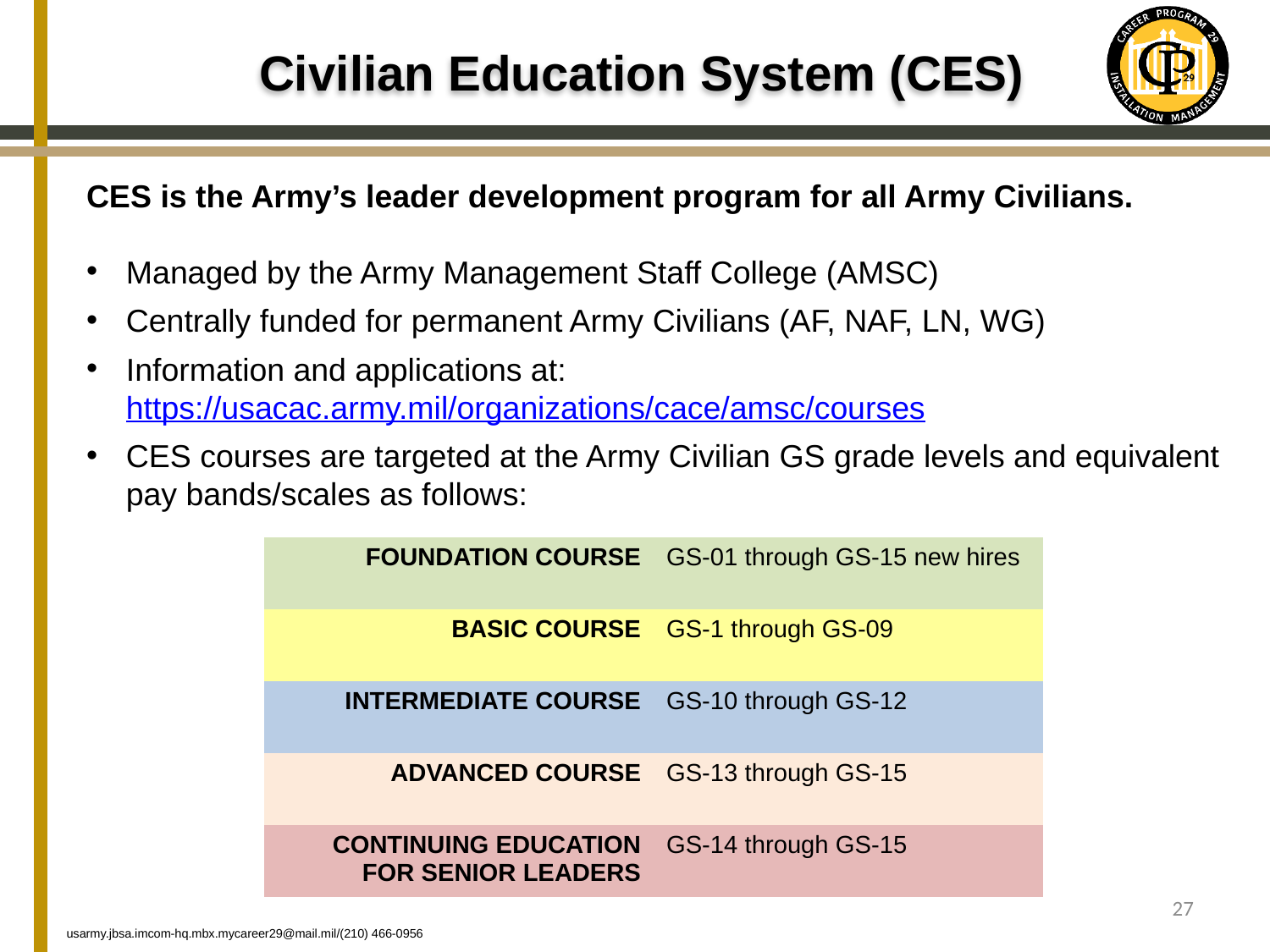

# Civilian Education System (CES)
CES is the Army’s leader development program for all Army Civilians.

Managed by the Army Management Staff College (AMSC)
Centrally funded for permanent Army Civilians (AF, NAF, LN, WG)
Information and applications at: https://usacac.army.mil/organizations/cace/amsc/courses
CES courses are targeted at the Army Civilian GS grade levels and equivalent pay bands/scales as follows:

| Foundation Course | GS-01 through GS-15 new hires |
| --- | --- |
| Basic Course | GS-1 through GS-09 |
| Intermediate Course | GS-10 through GS-12 |
| Advanced Course | GS-13 through GS-15 |
| Continuing Education for Senior Leaders | GS-14 through GS-15 |
27
usarmy.jbsa.imcom-hq.mbx.mycareer29@mail.mil/(210) 466-0956